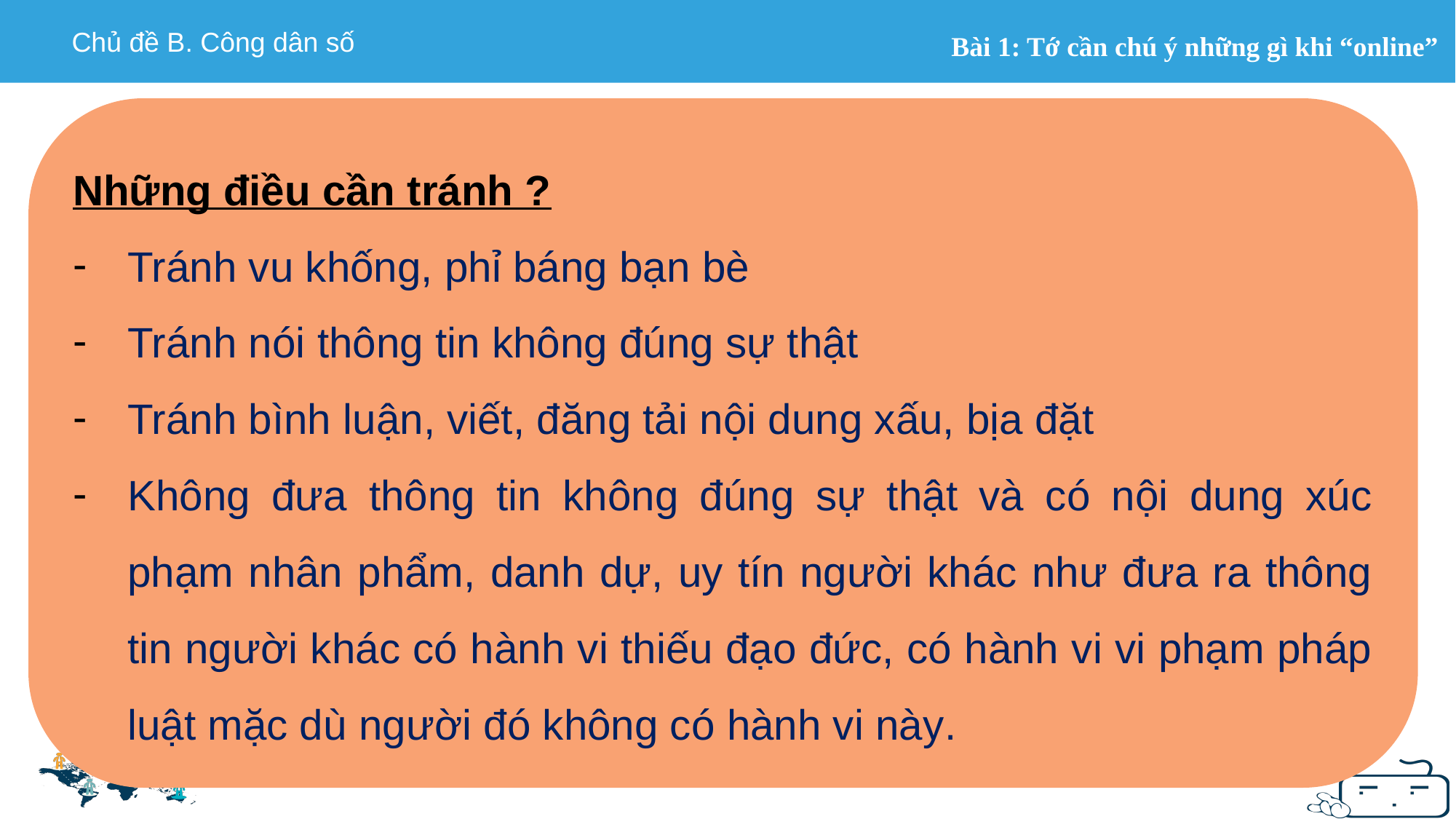

Những điều cần tránh ?
Tránh vu khống, phỉ báng bạn bè
Tránh nói thông tin không đúng sự thật
Tránh bình luận, viết, đăng tải nội dung xấu, bịa đặt
Không đưa thông tin không đúng sự thật và có nội dung xúc phạm nhân phẩm, danh dự, uy tín người khác như đưa ra thông tin người khác có hành vi thiếu đạo đức, có hành vi vi phạm pháp luật mặc dù người đó không có hành vi này.